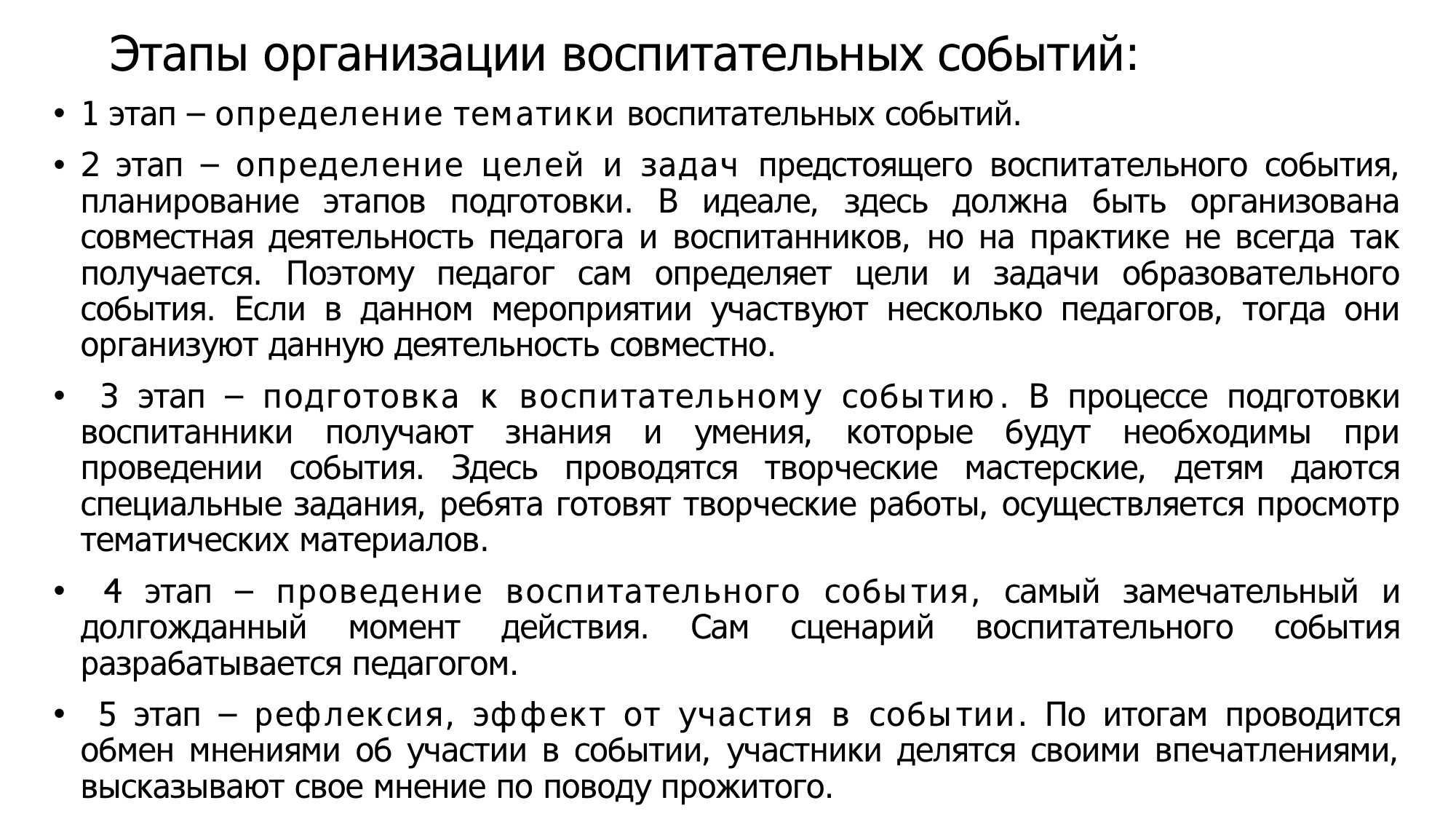

# Этапы организации воспитательных событий:
1 этап – определение тематики воспитательных событий.
2 этап – определение целей и задач предстоящего воспитательного события, планирование этапов подготовки. В идеале, здесь должна быть организована совместная деятельность педагога и воспитанников, но на практике не всегда так получается. Поэтому педагог сам определяет цели и задачи образовательного события. Если в данном мероприятии участвуют несколько педагогов, тогда они организуют данную деятельность совместно.
 3 этап – подготовка к воспитательному событию. В процессе подготовки воспитанники получают знания и умения, которые будут необходимы при проведении события. Здесь проводятся творческие мастерские, детям даются специальные задания, ребята готовят творческие работы, осуществляется просмотр тематических материалов.
 4 этап – проведение воспитательного события, самый замечательный и долгожданный момент действия. Сам сценарий воспитательного события разрабатывается педагогом.
 5 этап – рефлексия, эффект от участия в событии. По итогам проводится обмен мнениями об участии в событии, участники делятся своими впечатлениями, высказывают свое мнение по поводу прожитого.